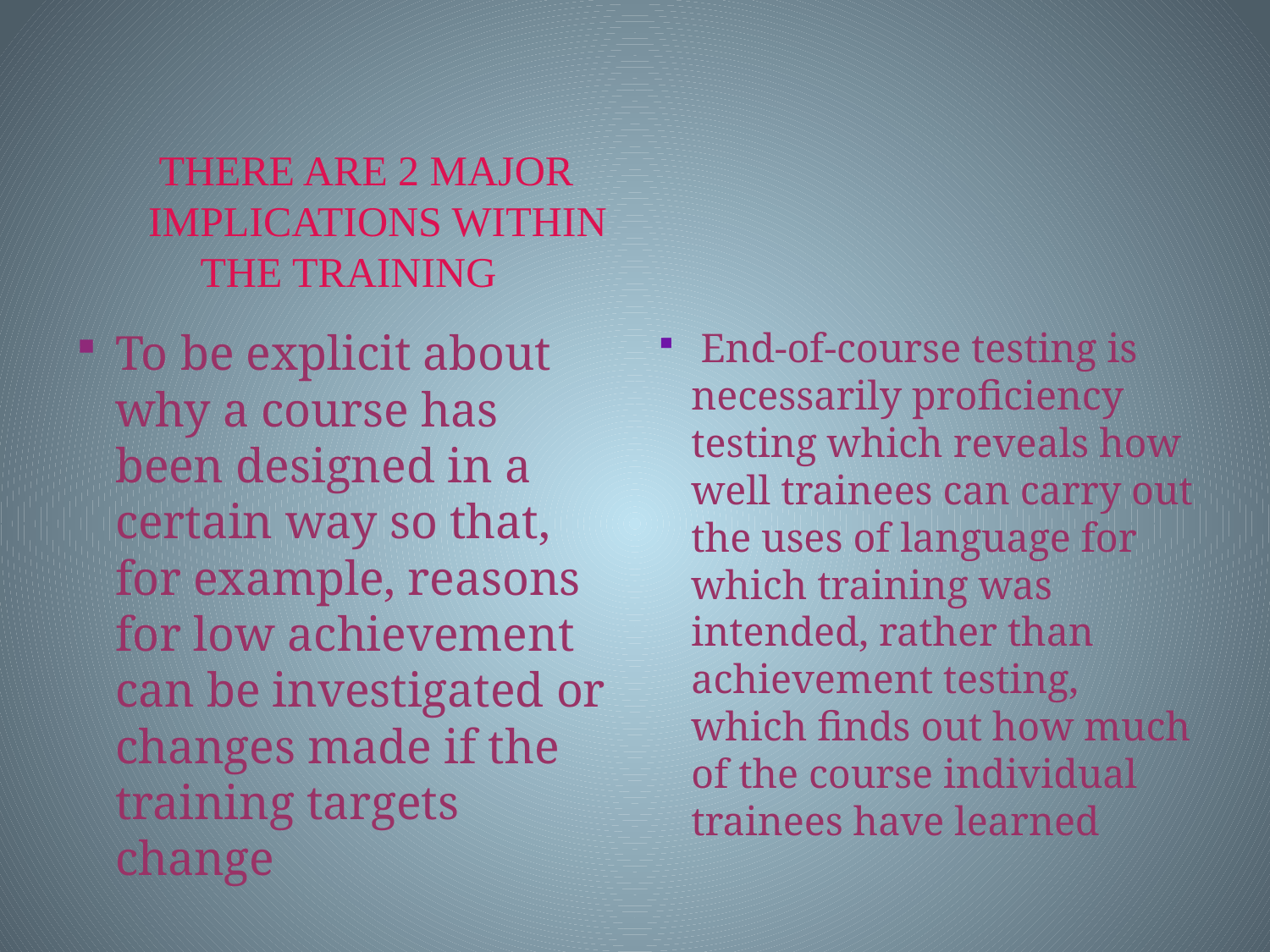

# THERE ARE 2 MAJOR IMPLICATIONS WITHIN THE TRAINING
To be explicit about why a course has been designed in a certain way so that, for example, reasons for low achievement can be investigated or changes made if the training targets change
 End-of-course testing is necessarily proficiency testing which reveals how  well trainees can carry out the uses of language for which training was intended, rather than achievement testing, which finds out how much of the course individual trainees have learned